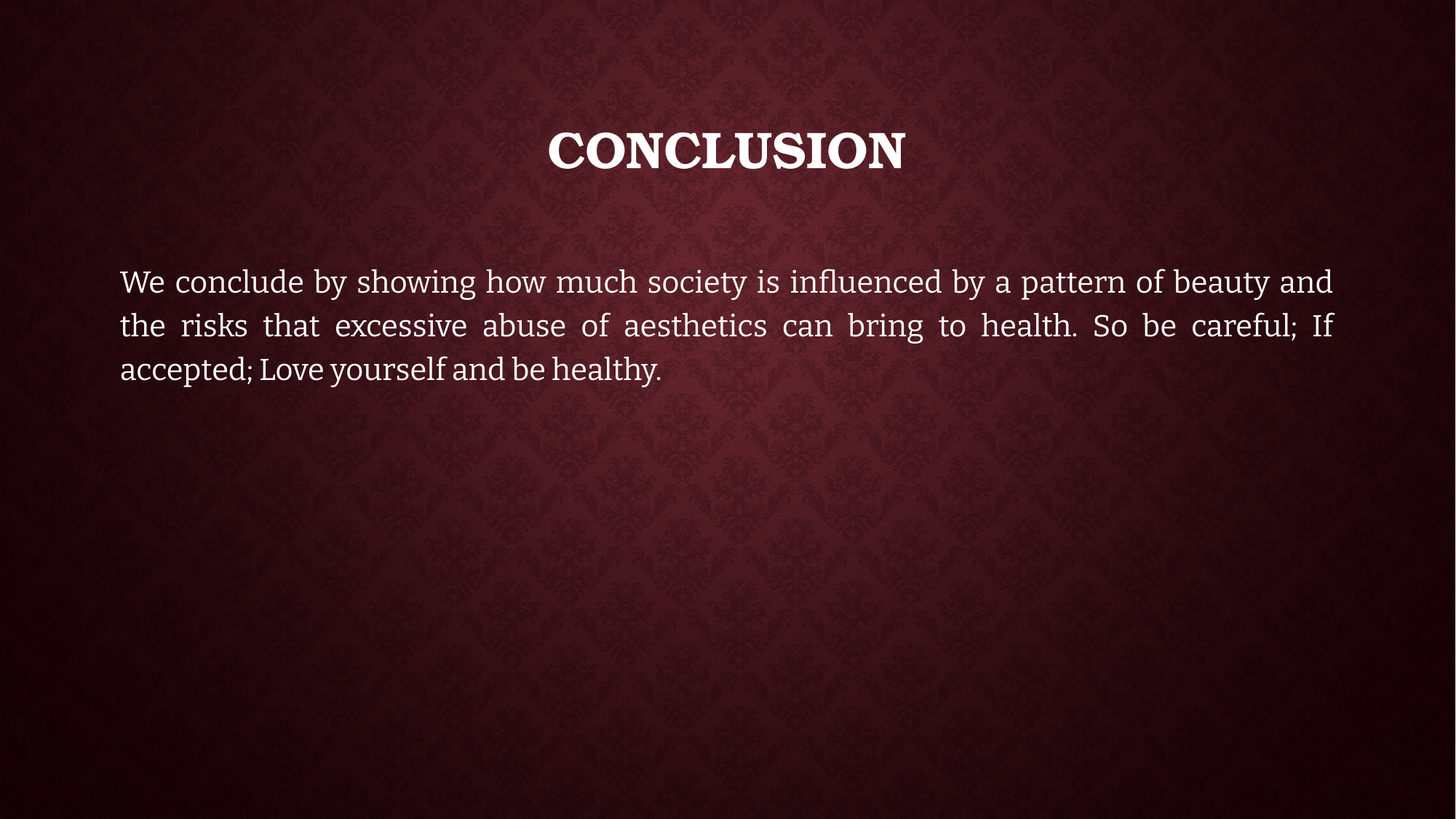

# CONCLUSION
We conclude by showing how much society is influenced by a pattern of beauty and the risks that excessive abuse of aesthetics can bring to health. So be careful; If accepted; Love yourself and be healthy.